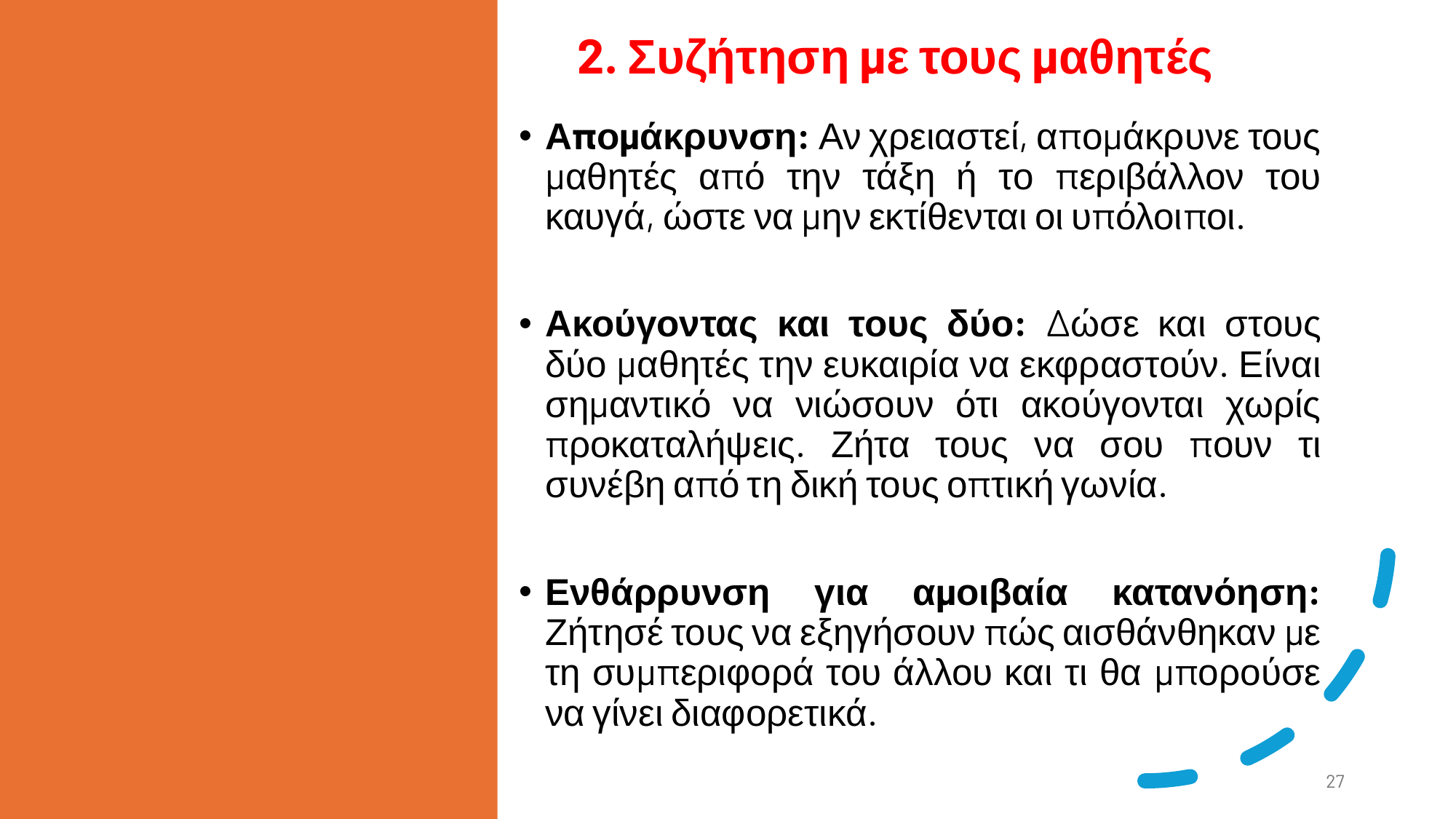

2. Συζήτηση με τους μαθητές
Απομάκρυνση: Αν χρειαστεί, απομάκρυνε τους μαθητές από την τάξη ή το περιβάλλον του καυγά, ώστε να μην εκτίθενται οι υπόλοιποι.

Ακούγοντας και τους δύο: Δώσε και στους δύο μαθητές την ευκαιρία να εκφραστούν. Είναι σημαντικό να νιώσουν ότι ακούγονται χωρίς προκαταλήψεις. Ζήτα τους να σου πουν τι συνέβη από τη δική τους οπτική γωνία.

Ενθάρρυνση για αμοιβαία κατανόηση: Ζήτησέ τους να εξηγήσουν πώς αισθάνθηκαν με τη συμπεριφορά του άλλου και τι θα μπορούσε να γίνει διαφορετικά.

27